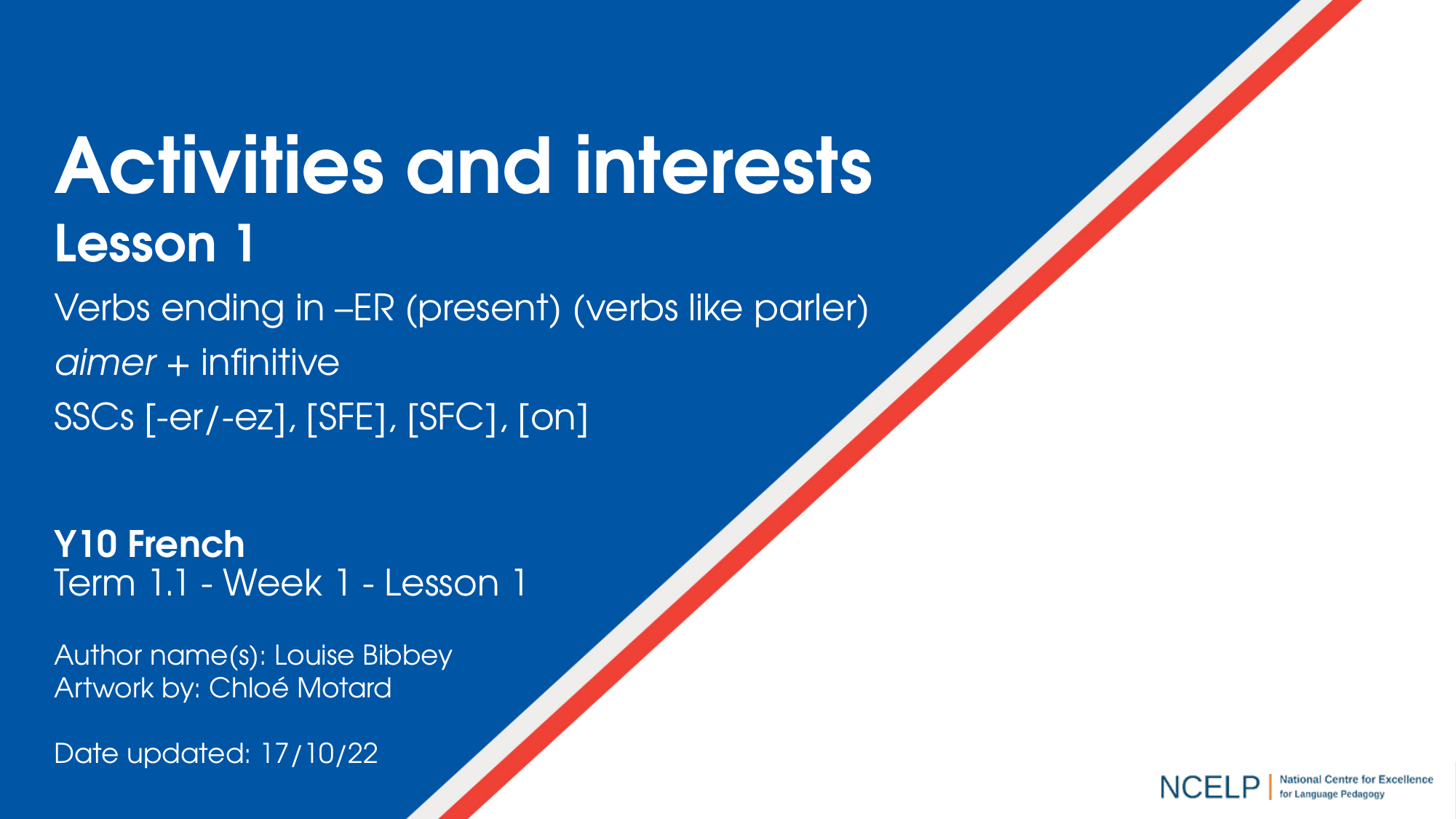

Activities and interests
Lesson 1
Verbs ending in –ER (present) (verbs like parler)
aimer + infinitive
SSCs [-er/-ez], [SFE], [SFC], [on]
Y10 French
Term 1.1 - Week 1 - Lesson 1
Author name(s): Louise Bibbey
Artwork by: Chloé Motard

Date updated: 17/10/22